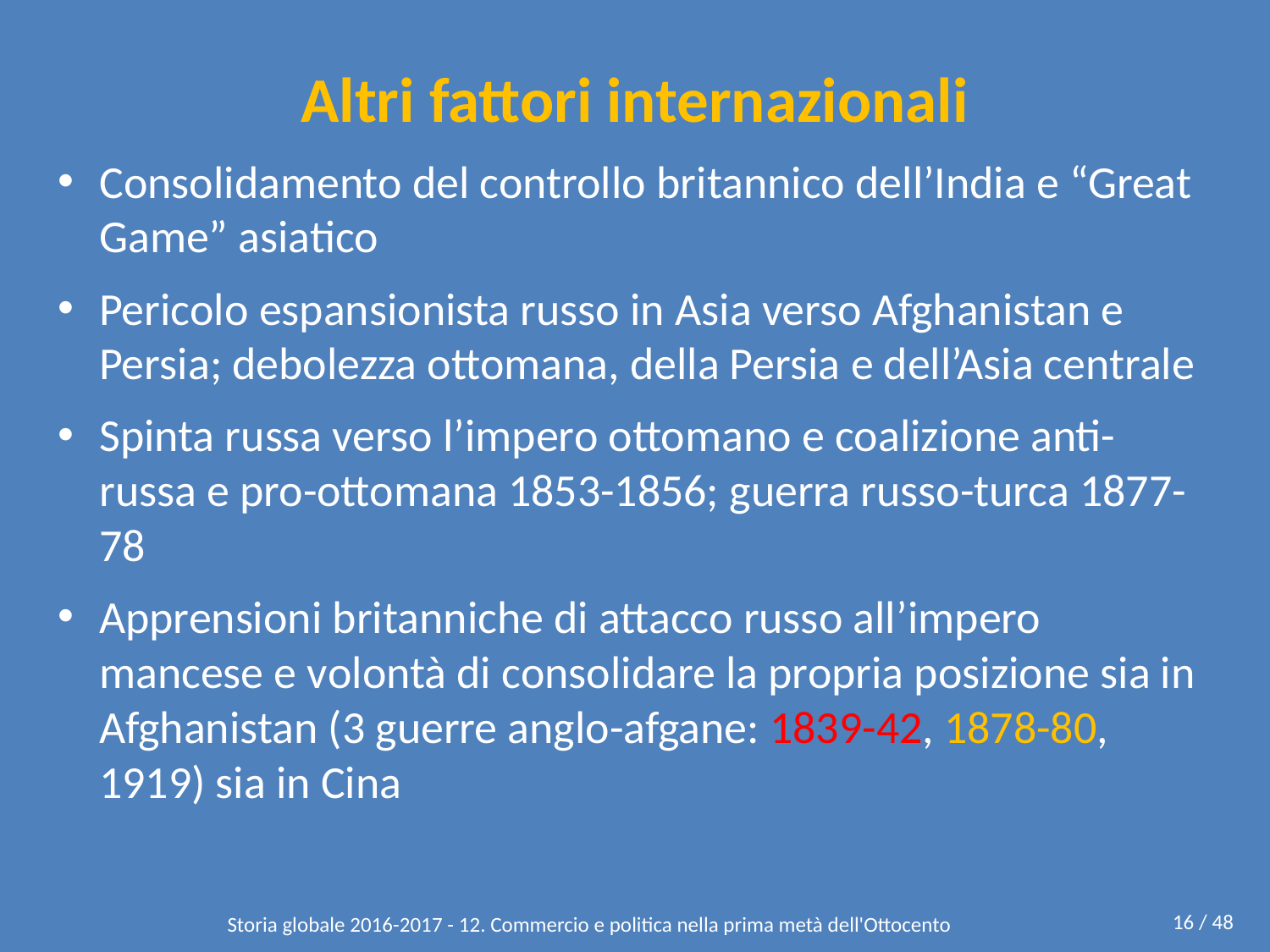

# Altri fattori internazionali
Consolidamento del controllo britannico dell’India e “Great Game” asiatico
Pericolo espansionista russo in Asia verso Afghanistan e Persia; debolezza ottomana, della Persia e dell’Asia centrale
Spinta russa verso l’impero ottomano e coalizione anti-russa e pro-ottomana 1853-1856; guerra russo-turca 1877-78
Apprensioni britanniche di attacco russo all’impero mancese e volontà di consolidare la propria posizione sia in Afghanistan (3 guerre anglo-afgane: 1839-42, 1878-80, 1919) sia in Cina
16 / 48
Storia globale 2016-2017 - 12. Commercio e politica nella prima metà dell'Ottocento